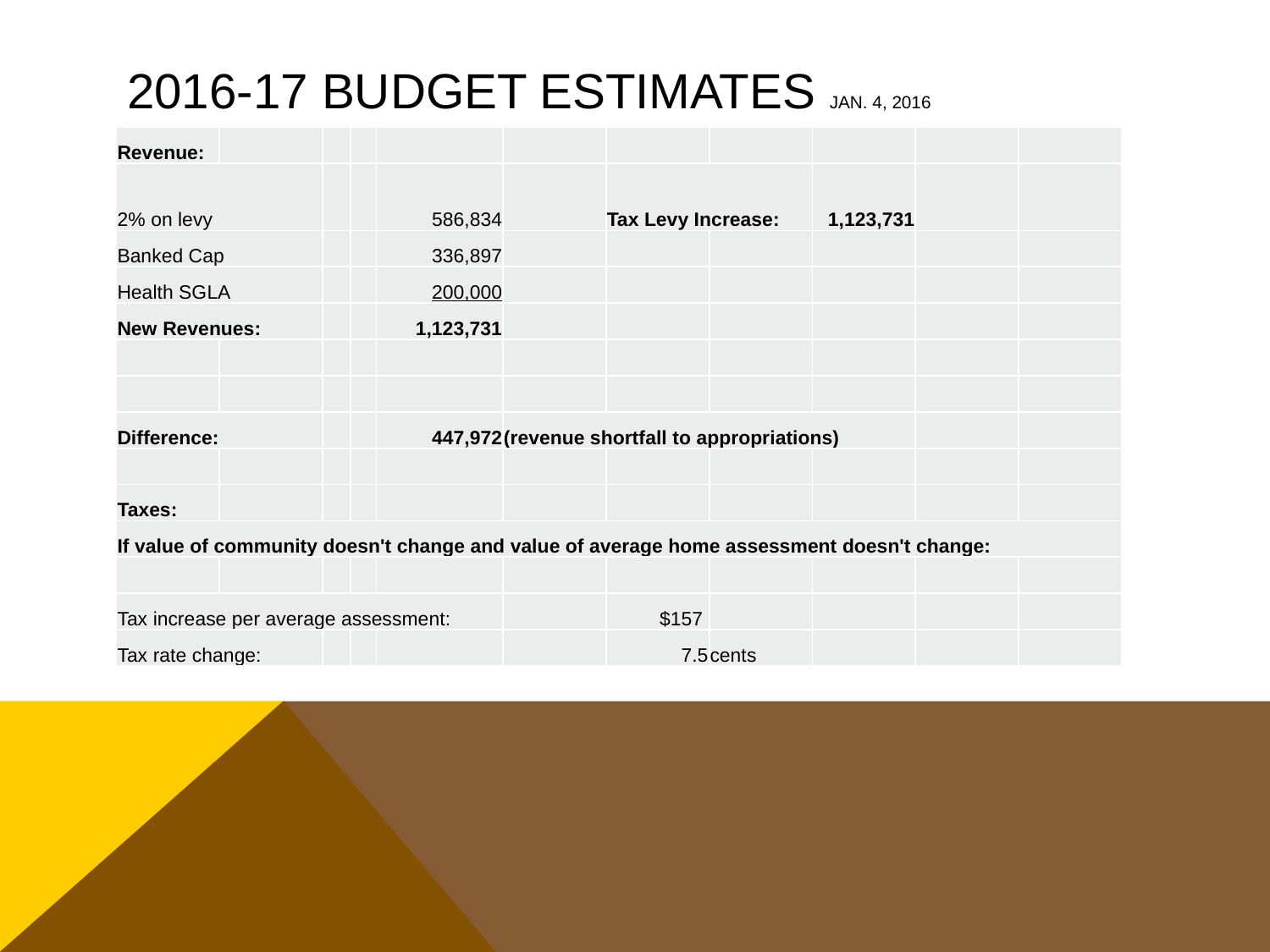

# 2016-17 Budget estimates Jan. 4, 2016
| Revenue: |  |  |  |  |  |  |  |  |  |  |
| --- | --- | --- | --- | --- | --- | --- | --- | --- | --- | --- |
| 2% on levy |  |  |  | 586,834 |  | Tax Levy Increase: |  | 1,123,731 |  |  |
| Banked Cap |  |  |  | 336,897 |  |  |  |  |  |  |
| Health SGLA |  |  |  | 200,000 |  |  |  |  |  |  |
| New Revenues: |  |  |  | 1,123,731 |  |  |  |  |  |  |
|  |  |  |  |  |  |  |  |  |  |  |
|  |  |  |  |  |  |  |  |  |  |  |
| Difference: |  |  |  | 447,972 | (revenue shortfall to appropriations) |  |  |  |  |  |
|  |  |  |  |  |  |  |  |  |  |  |
| Taxes: |  |  |  |  |  |  |  |  |  |  |
| If value of community doesn't change and value of average home assessment doesn't change: |  |  |  |  |  |  |  |  |  |  |
|  |  |  |  |  |  |  |  |  |  |  |
| Tax increase per average assessment: |  |  |  |  |  | $157 |  |  |  |  |
| Tax rate change: |  |  |  |  |  | 7.5 | cents |  |  |  |